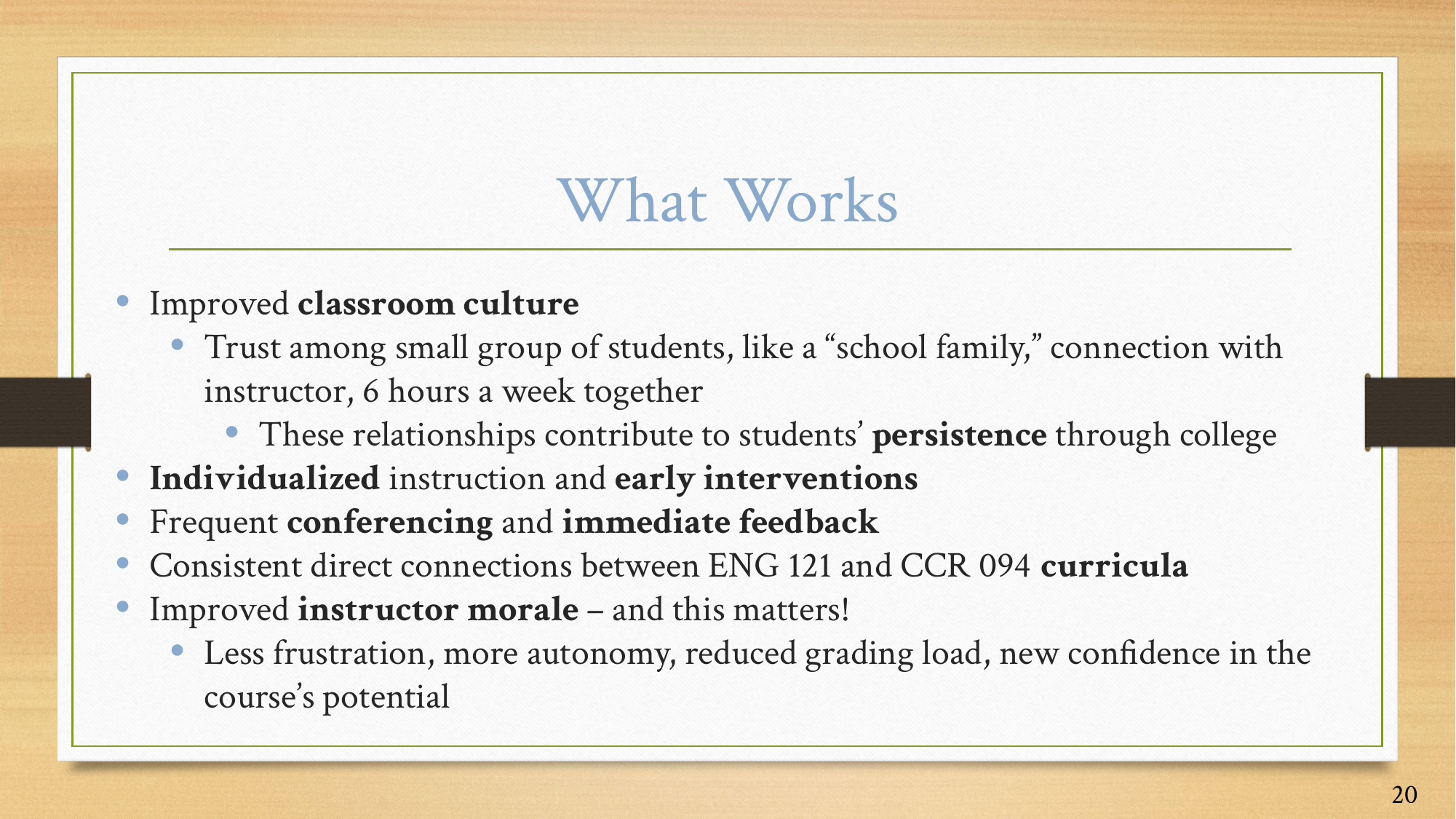

# What Works
Improved classroom culture
Trust among small group of students, like a “school family,” connection with instructor, 6 hours a week together
These relationships contribute to students’ persistence through college
Individualized instruction and early interventions
Frequent conferencing and immediate feedback
Consistent direct connections between ENG 121 and CCR 094 curricula
Improved instructor morale – and this matters!
Less frustration, more autonomy, reduced grading load, new confidence in the course’s potential

20